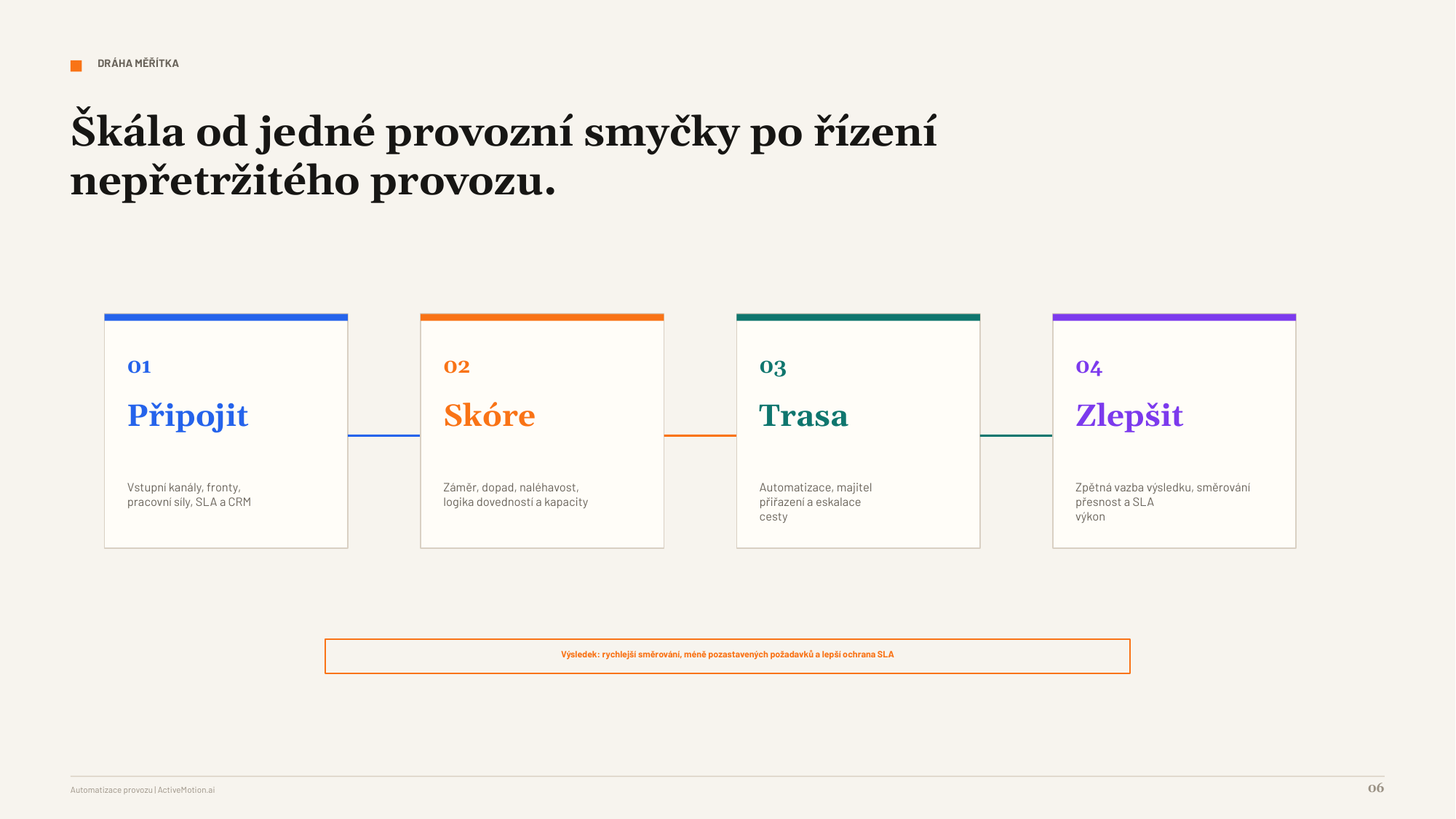

DRÁHA MĚŘÍTKA

Škála od jedné provozní smyčky po řízení nepřetržitého provozu.

01
02
03
04
Připojit
Skóre
Trasa
Zlepšit

Vstupní kanály, fronty,
pracovní síly, SLA a CRM
Záměr, dopad, naléhavost,
logika dovedností a kapacity
Automatizace, majitel
přiřazení a eskalace
cesty
Zpětná vazba výsledku, směrování
přesnost a SLA
výkon

Výsledek: rychlejší směrování, méně pozastavených požadavků a lepší ochrana SLA

06
Automatizace provozu | ActiveMotion.ai